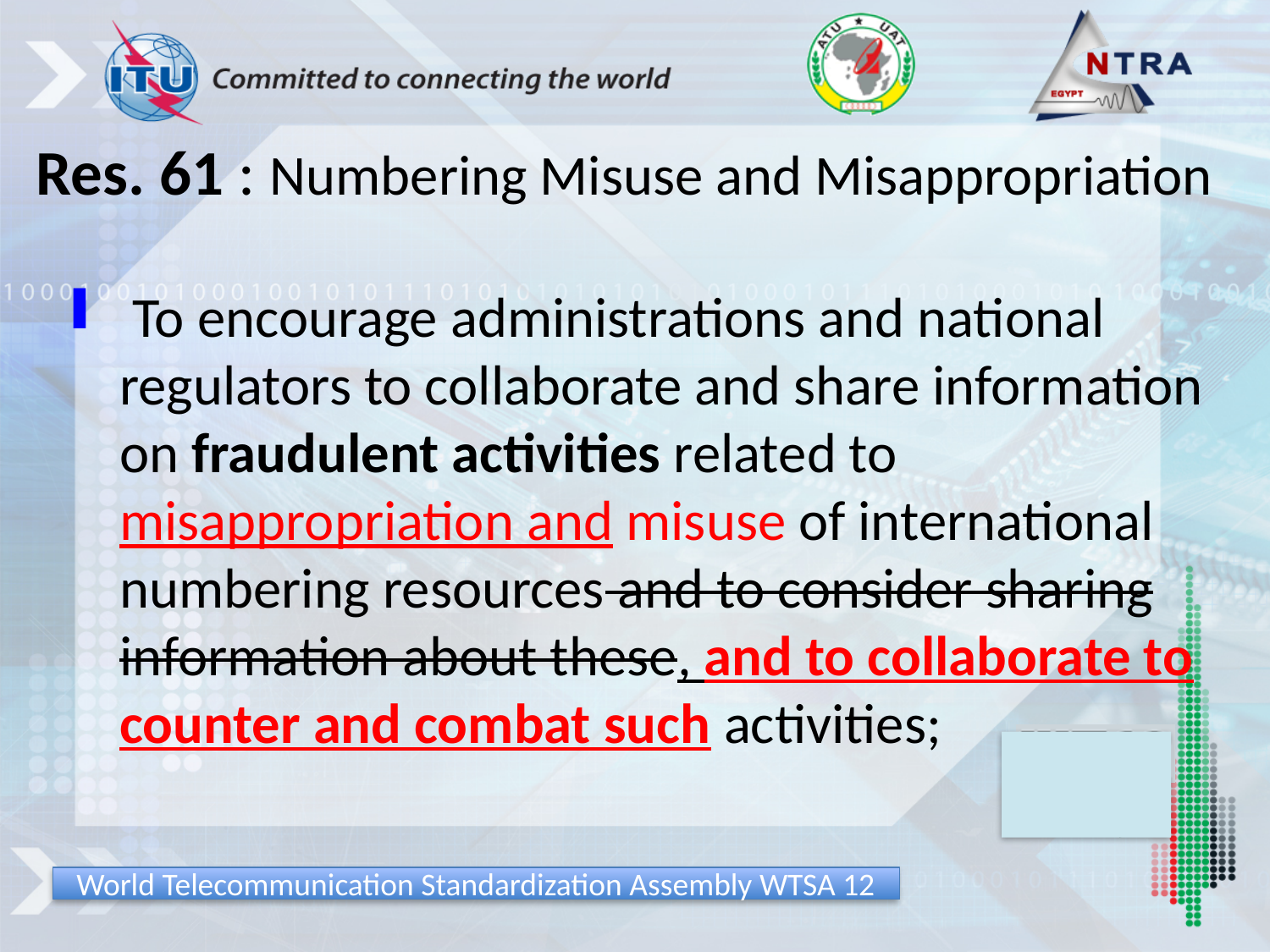

# Res. 61 : Numbering Misuse and Misappropriation
 To encourage administrations and national regulators to collaborate and share information on fraudulent activities related to misappropriation and misuse of international numbering resources and to consider sharing information about these, and to collaborate to counter and combat such activities;